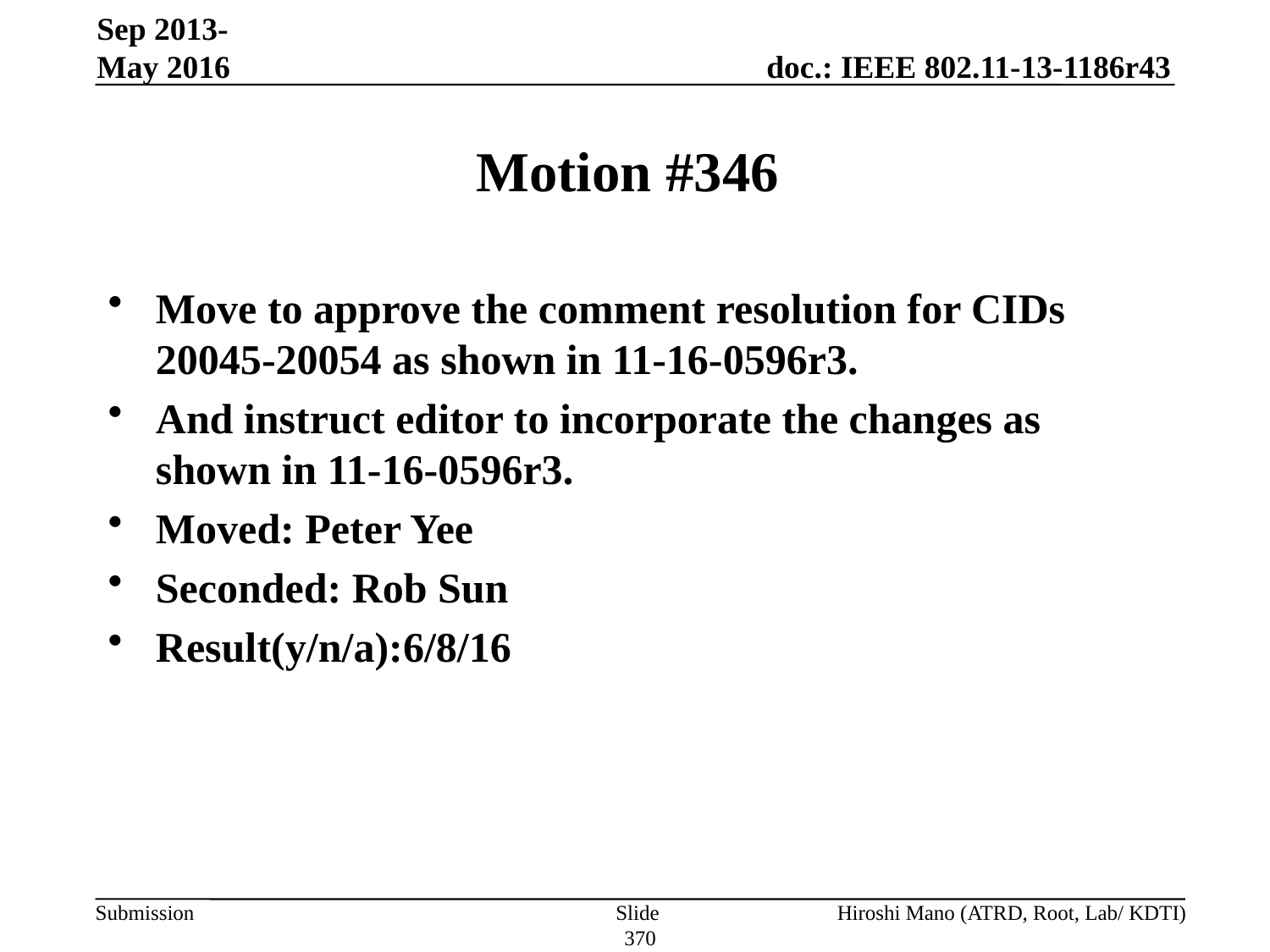

Sep 2013-May 2016
# Motion #346
Move to approve the comment resolution for CIDs 20045-20054 as shown in 11-16-0596r3.
And instruct editor to incorporate the changes as shown in 11-16-0596r3.
Moved: Peter Yee
Seconded: Rob Sun
Result(y/n/a):6/8/16

Slide 370
Hiroshi Mano (ATRD, Root, Lab/ KDTI)